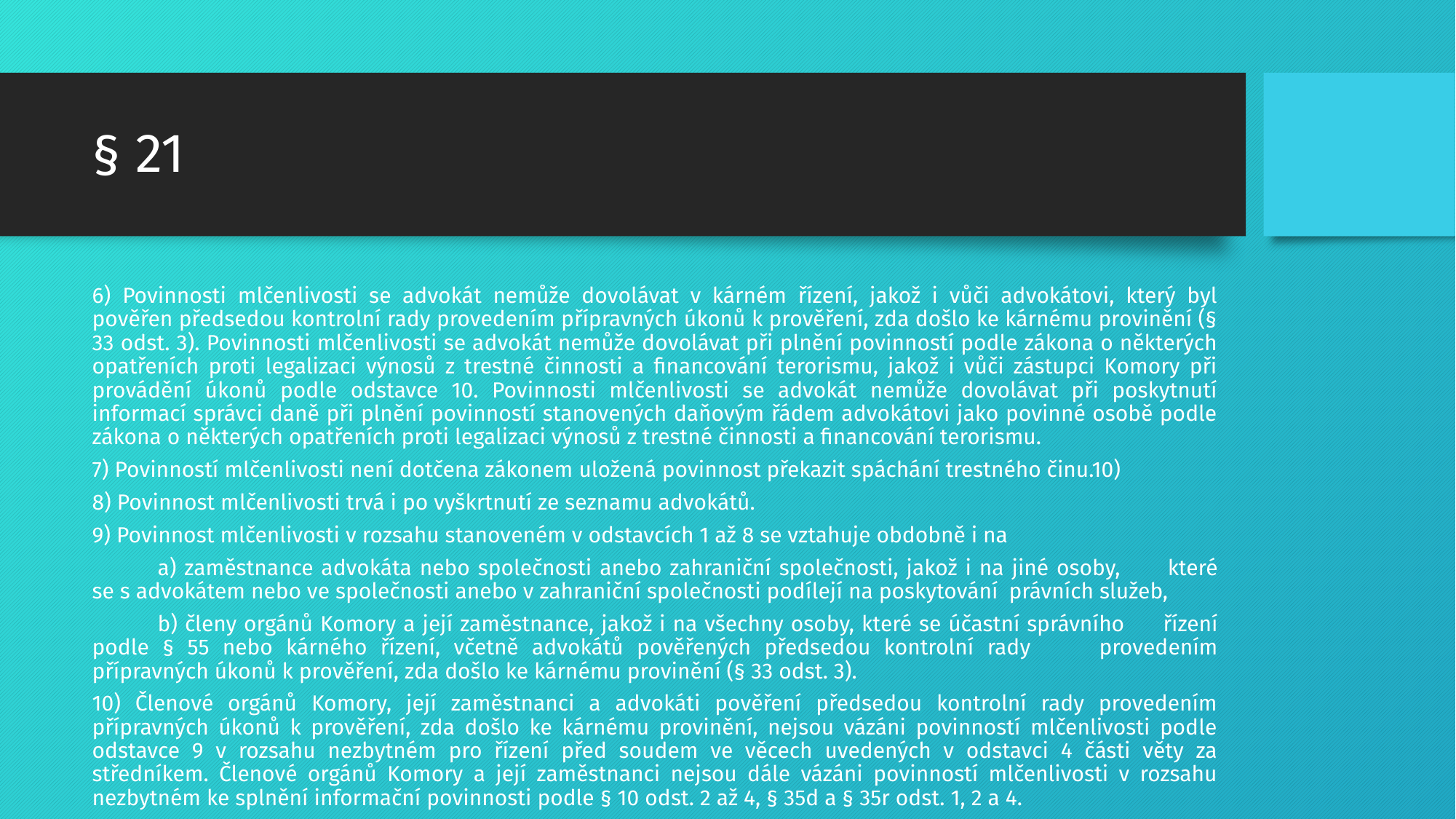

# § 21
6) Povinnosti mlčenlivosti se advokát nemůže dovolávat v kárném řízení, jakož i vůči advokátovi, který byl pověřen předsedou kontrolní rady provedením přípravných úkonů k prověření, zda došlo ke kárnému provinění (§ 33 odst. 3). Povinnosti mlčenlivosti se advokát nemůže dovolávat při plnění povinností podle zákona o některých opatřeních proti legalizaci výnosů z trestné činnosti a financování terorismu, jakož i vůči zástupci Komory při provádění úkonů podle odstavce 10. Povinnosti mlčenlivosti se advokát nemůže dovolávat při poskytnutí informací správci daně při plnění povinností stanovených daňovým řádem advokátovi jako povinné osobě podle zákona o některých opatřeních proti legalizaci výnosů z trestné činnosti a financování terorismu.
7) Povinností mlčenlivosti není dotčena zákonem uložená povinnost překazit spáchání trestného činu.10)
8) Povinnost mlčenlivosti trvá i po vyškrtnutí ze seznamu advokátů.
9) Povinnost mlčenlivosti v rozsahu stanoveném v odstavcích 1 až 8 se vztahuje obdobně i na
	a) zaměstnance advokáta nebo společnosti anebo zahraniční společnosti, jakož i na jiné osoby, 	které se s advokátem nebo ve společnosti anebo v zahraniční společnosti podílejí na poskytování 	právních služeb,
	b) členy orgánů Komory a její zaměstnance, jakož i na všechny osoby, které se účastní správního 	řízení podle § 55 nebo kárného řízení, včetně advokátů pověřených předsedou kontrolní rady 	provedením přípravných úkonů k prověření, zda došlo ke kárnému provinění (§ 33 odst. 3).
10) Členové orgánů Komory, její zaměstnanci a advokáti pověření předsedou kontrolní rady provedením přípravných úkonů k prověření, zda došlo ke kárnému provinění, nejsou vázáni povinností mlčenlivosti podle odstavce 9 v rozsahu nezbytném pro řízení před soudem ve věcech uvedených v odstavci 4 části věty za středníkem. Členové orgánů Komory a její zaměstnanci nejsou dále vázáni povinností mlčenlivosti v rozsahu nezbytném ke splnění informační povinnosti podle § 10 odst. 2 až 4, § 35d a § 35r odst. 1, 2 a 4.